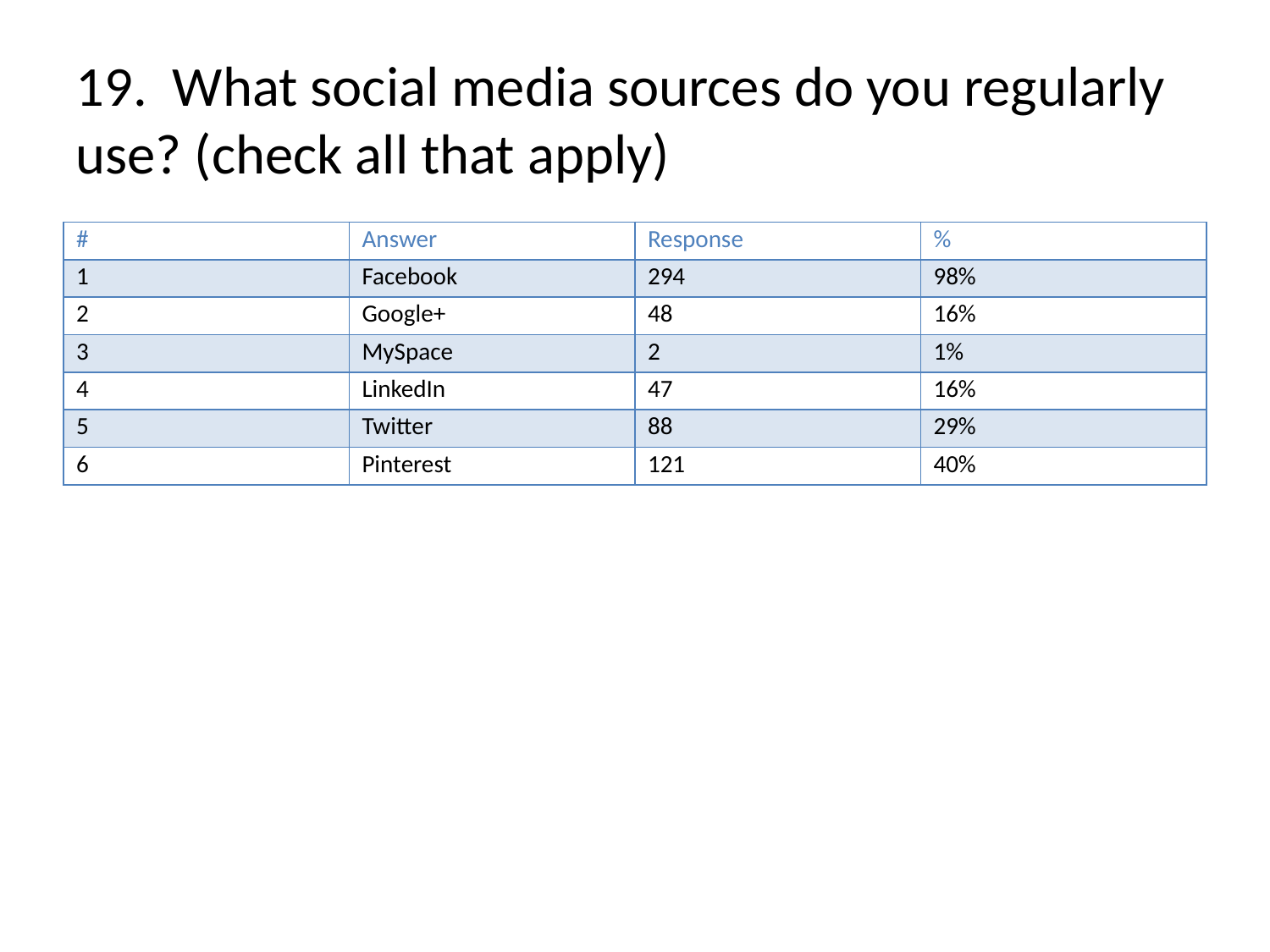

# 19.  What social media sources do you regularly use? (check all that apply)
| # | Answer | Response | % |
| --- | --- | --- | --- |
| 1 | Facebook | 294 | 98% |
| 2 | Google+ | 48 | 16% |
| 3 | MySpace | 2 | 1% |
| 4 | LinkedIn | 47 | 16% |
| 5 | Twitter | 88 | 29% |
| 6 | Pinterest | 121 | 40% |